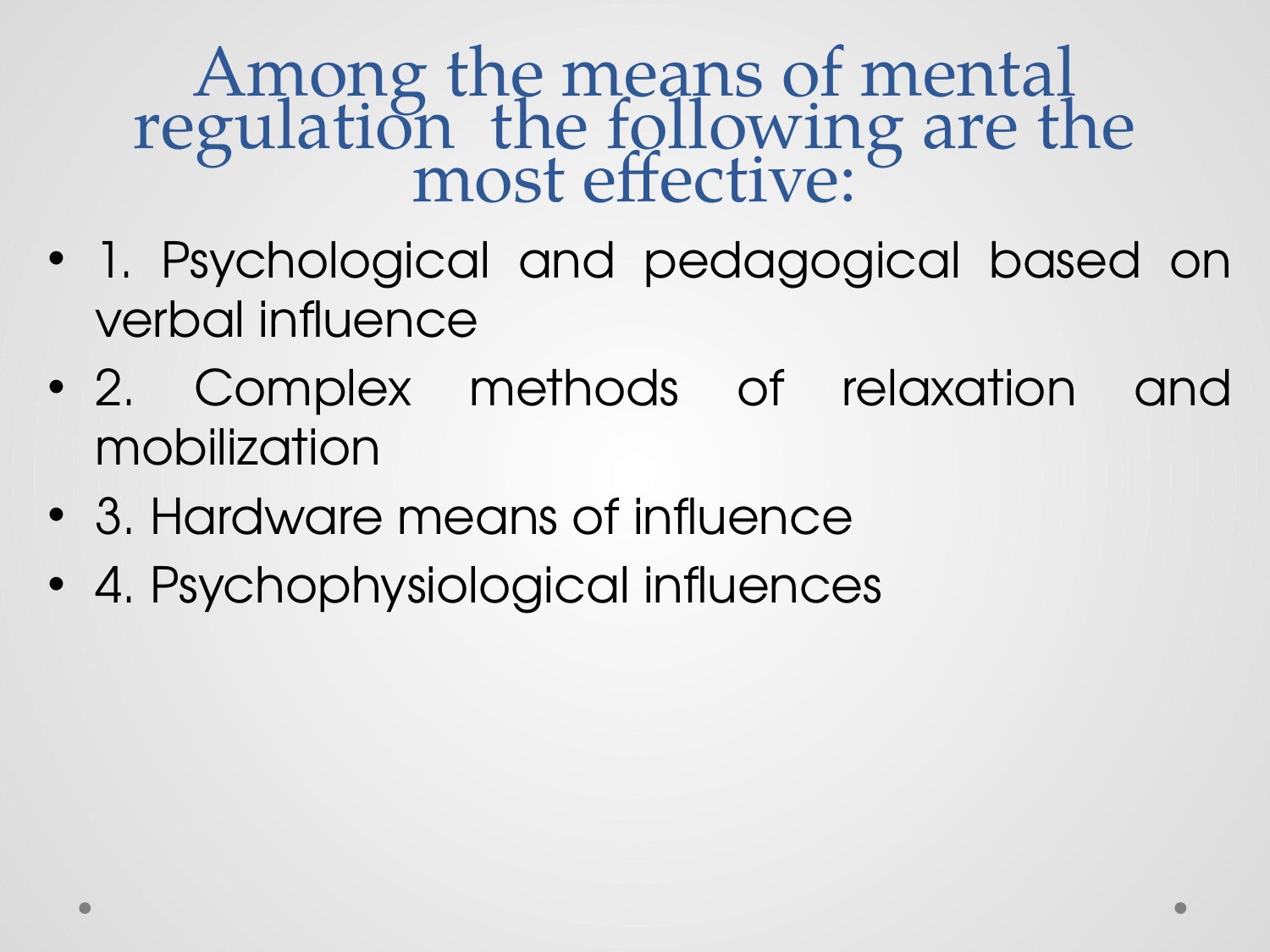

# Among the means of mental regulation  the following are the most effective:
1. Psychological and pedagogical based on verbal influence
2. Complex methods of relaxation and mobilization
3. Hardware means of influence
4. Psychophysiological influences